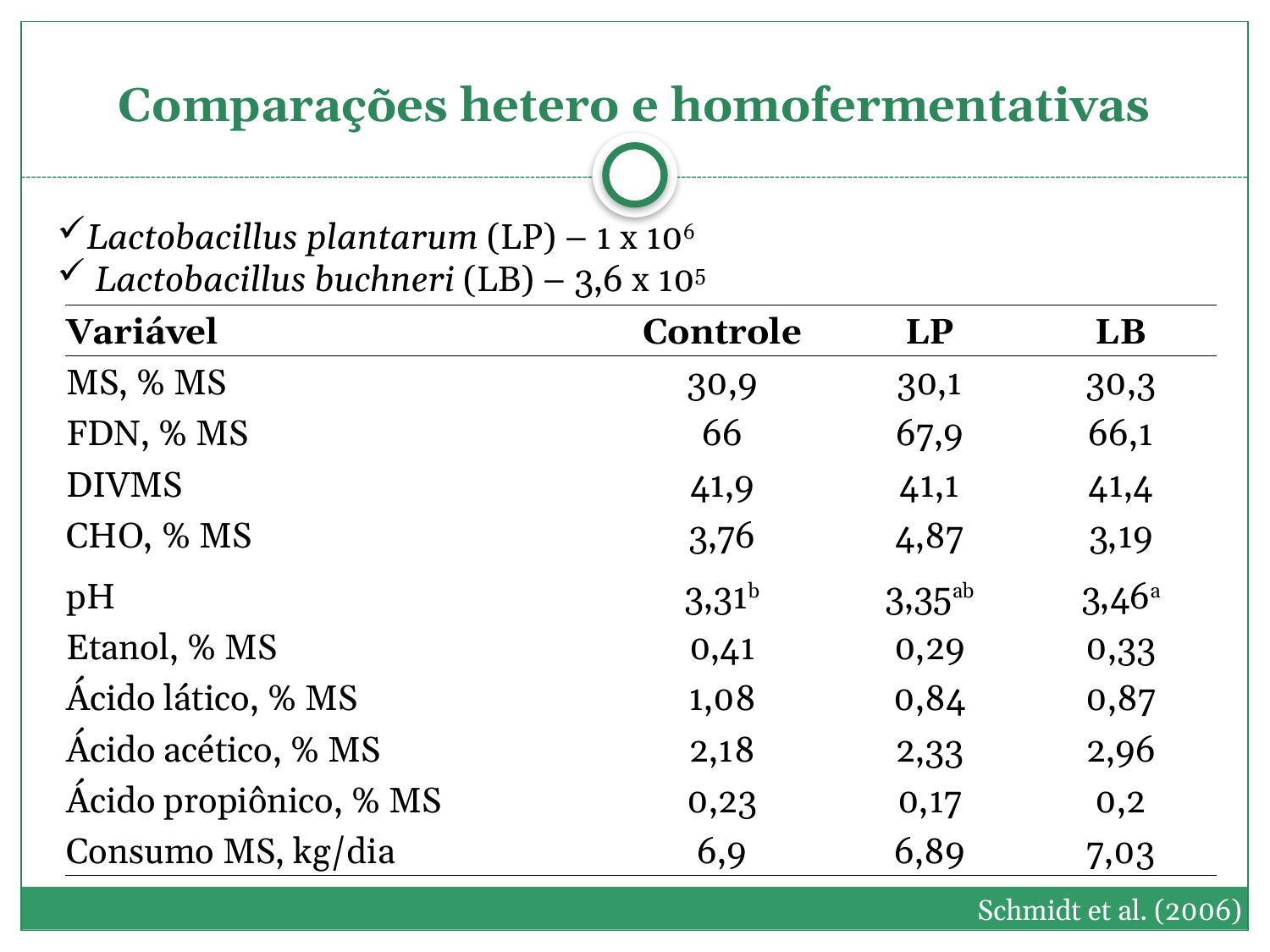

# Comparações hetero e homofermentativas
Lactobacillus plantarum (LP) – 1 x 106
 Lactobacillus buchneri (LB) – 3,6 x 105
| Variável | Controle | LP | LB |
| --- | --- | --- | --- |
| MS, % MS | 30,9 | 30,1 | 30,3 |
| FDN, % MS | 66 | 67,9 | 66,1 |
| DIVMS | 41,9 | 41,1 | 41,4 |
| CHO, % MS | 3,76 | 4,87 | 3,19 |
| pH | 3,31b | 3,35ab | 3,46a |
| Etanol, % MS | 0,41 | 0,29 | 0,33 |
| Ácido lático, % MS | 1,08 | 0,84 | 0,87 |
| Ácido acético, % MS | 2,18 | 2,33 | 2,96 |
| Ácido propiônico, % MS | 0,23 | 0,17 | 0,2 |
| Consumo MS, kg/dia | 6,9 | 6,89 | 7,03 |
Schmidt et al. (2006)